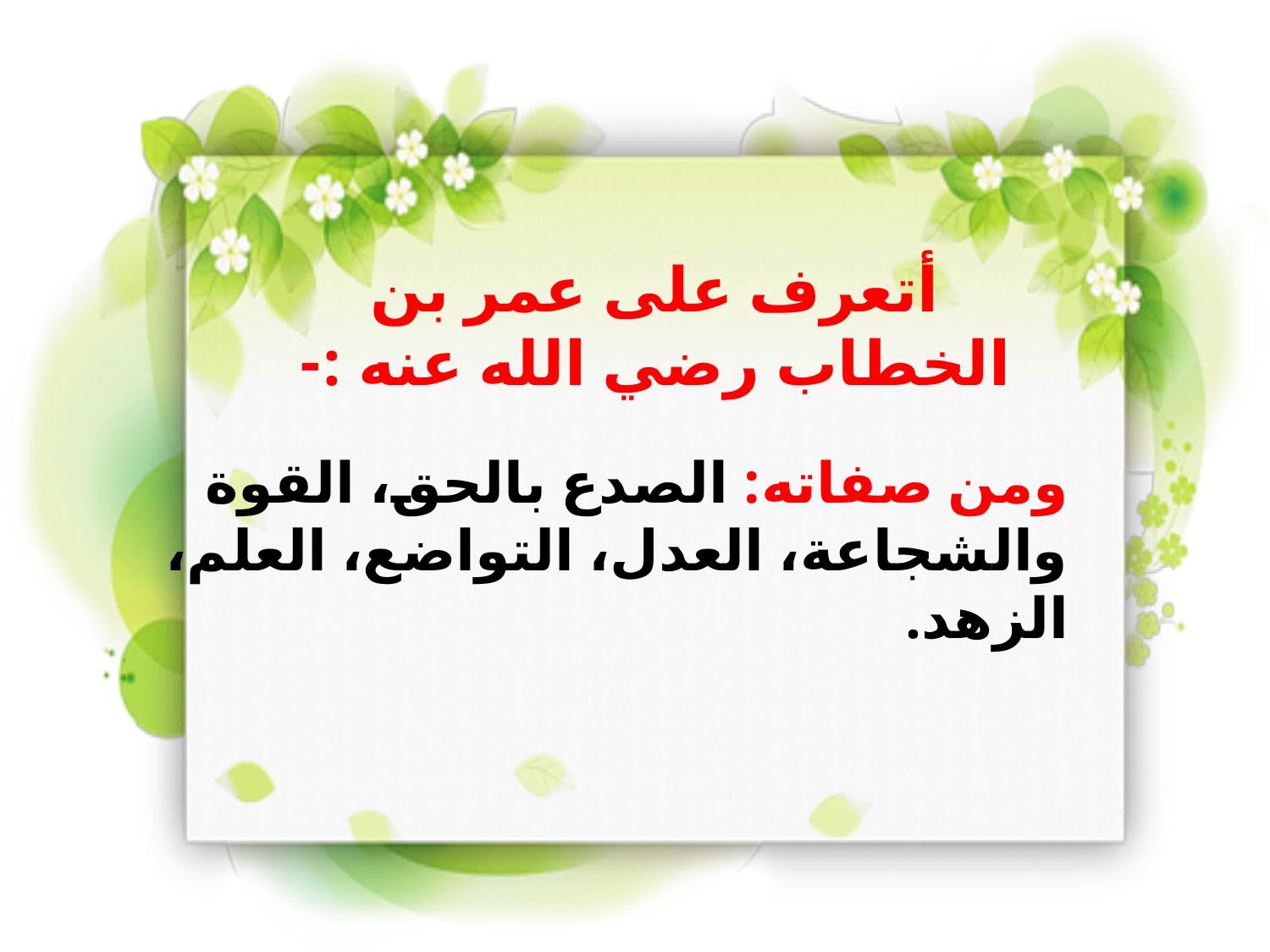

أتعرف على عمر بن الخطاب رضي الله عنه :-
ومن صفاته: الصدع بالحق، القوة والشجاعة، العدل، التواضع، العلم، الزهد.